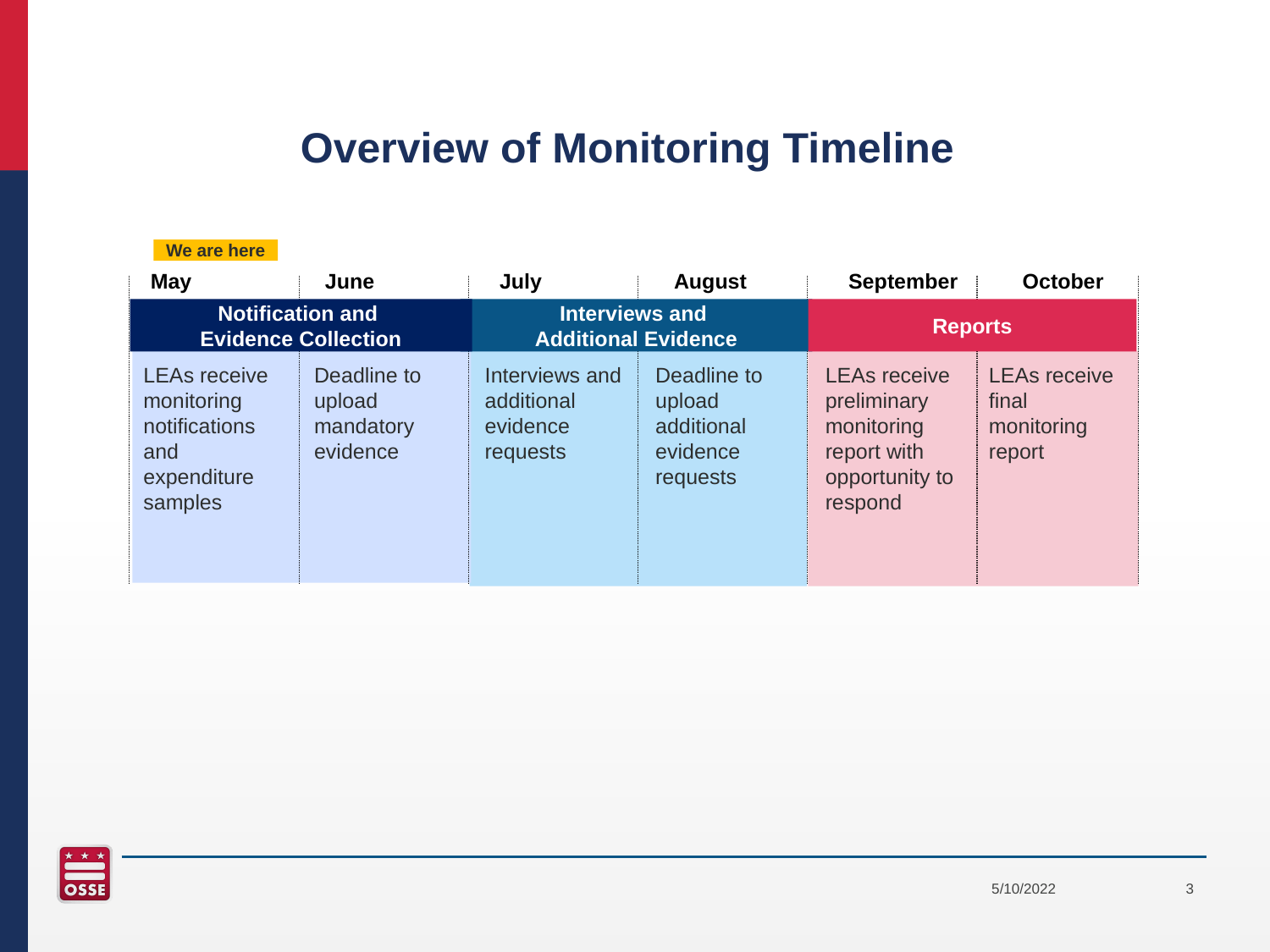

# Overview of Monitoring Timeline
We are here
May
June
July
August
September
October
Notification and
Evidence Collection
Interviews and
Additional Evidence
Reports

LEAs receive
monitoring
notifications
and
expenditure 
samples
Deadline to
upload
mandatory
evidence
Interviews and
additional
evidence
requests
Deadline to
upload
additional
evidence
requests
LEAs receive
preliminary
monitoring
report with
opportunity to
respond
LEAs receive
final
monitoring
report
5/10/2022
3